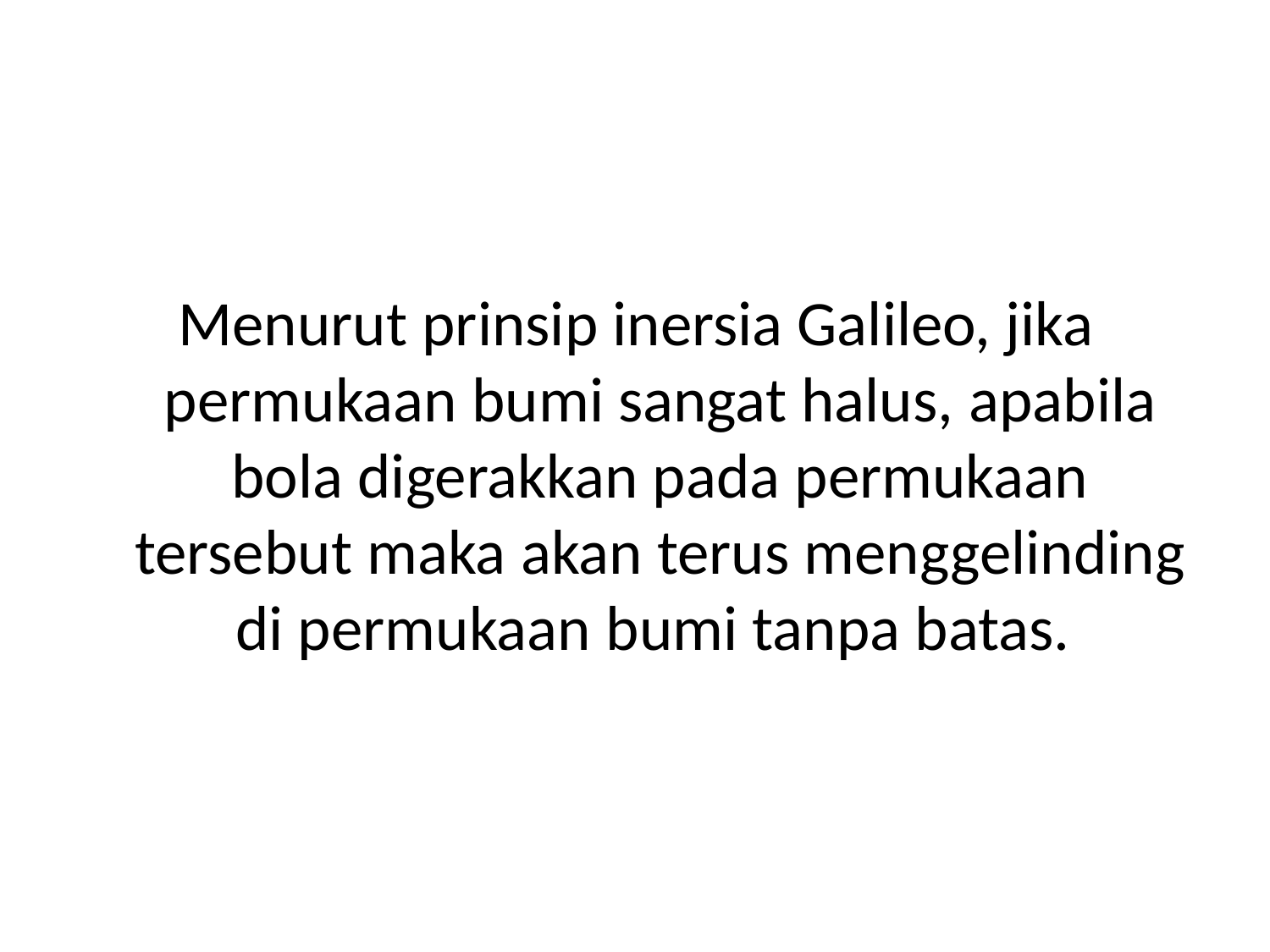

Menurut prinsip inersia Galileo, jika permukaan bumi sangat halus, apabila bola digerakkan pada permukaan tersebut maka akan terus menggelinding di permukaan bumi tanpa batas.